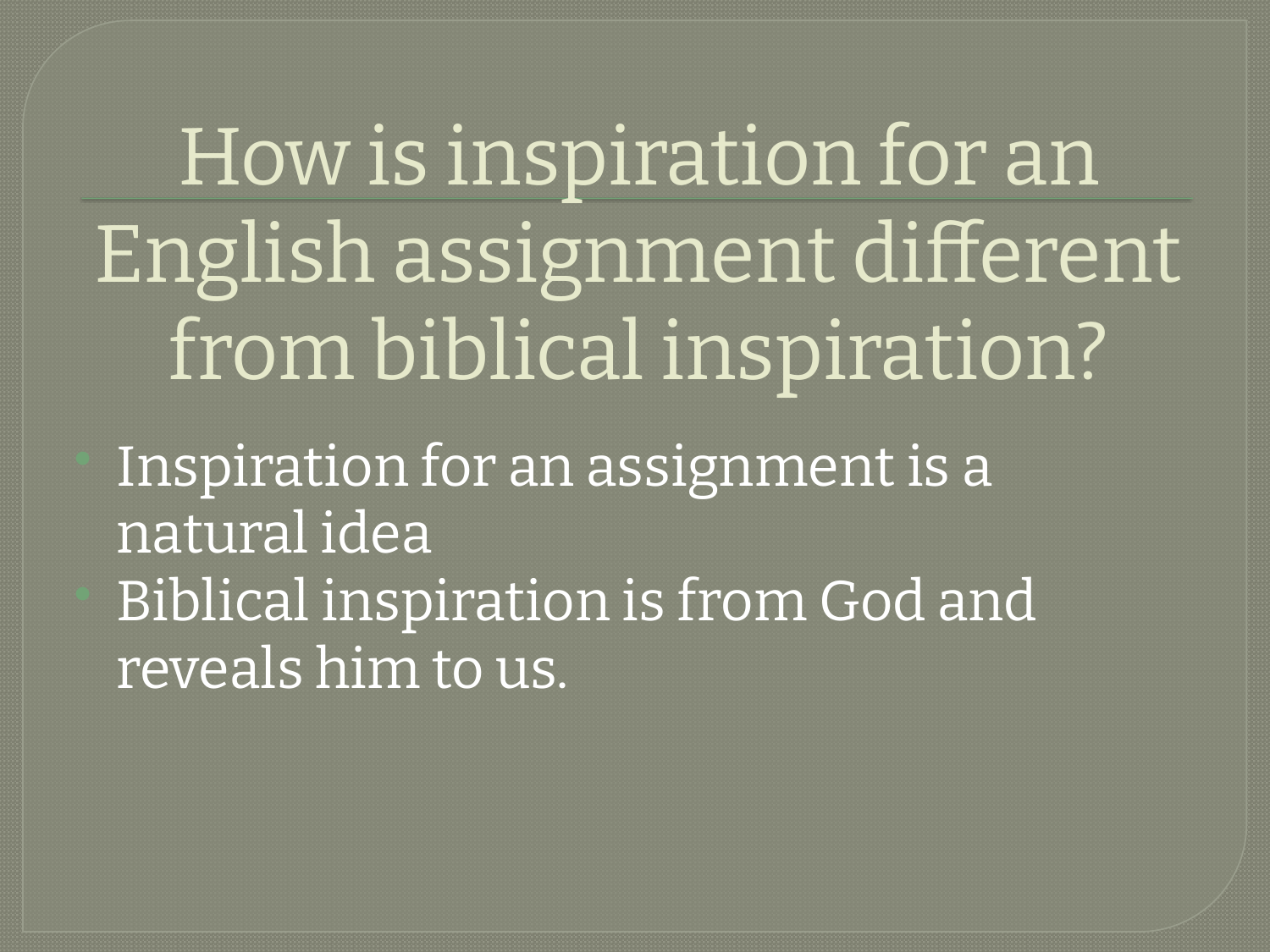

# How is inspiration for an English assignment different from biblical inspiration?
Inspiration for an assignment is a natural idea
Biblical inspiration is from God and reveals him to us.